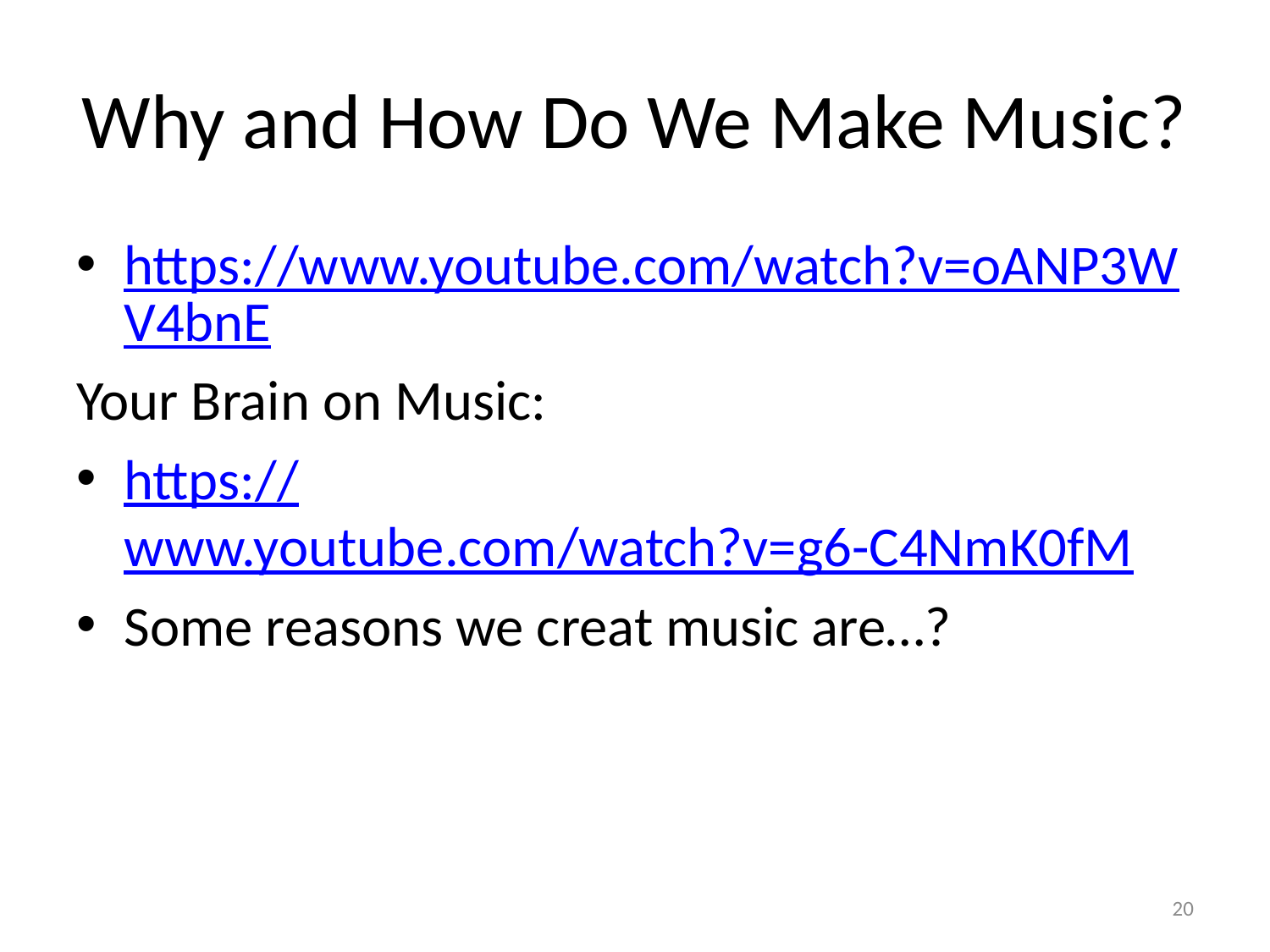

# Why and How Do We Make Music?
https://www.youtube.com/watch?v=oANP3WV4bnE
Your Brain on Music:
https://www.youtube.com/watch?v=g6-C4NmK0fM
Some reasons we creat music are…?

20